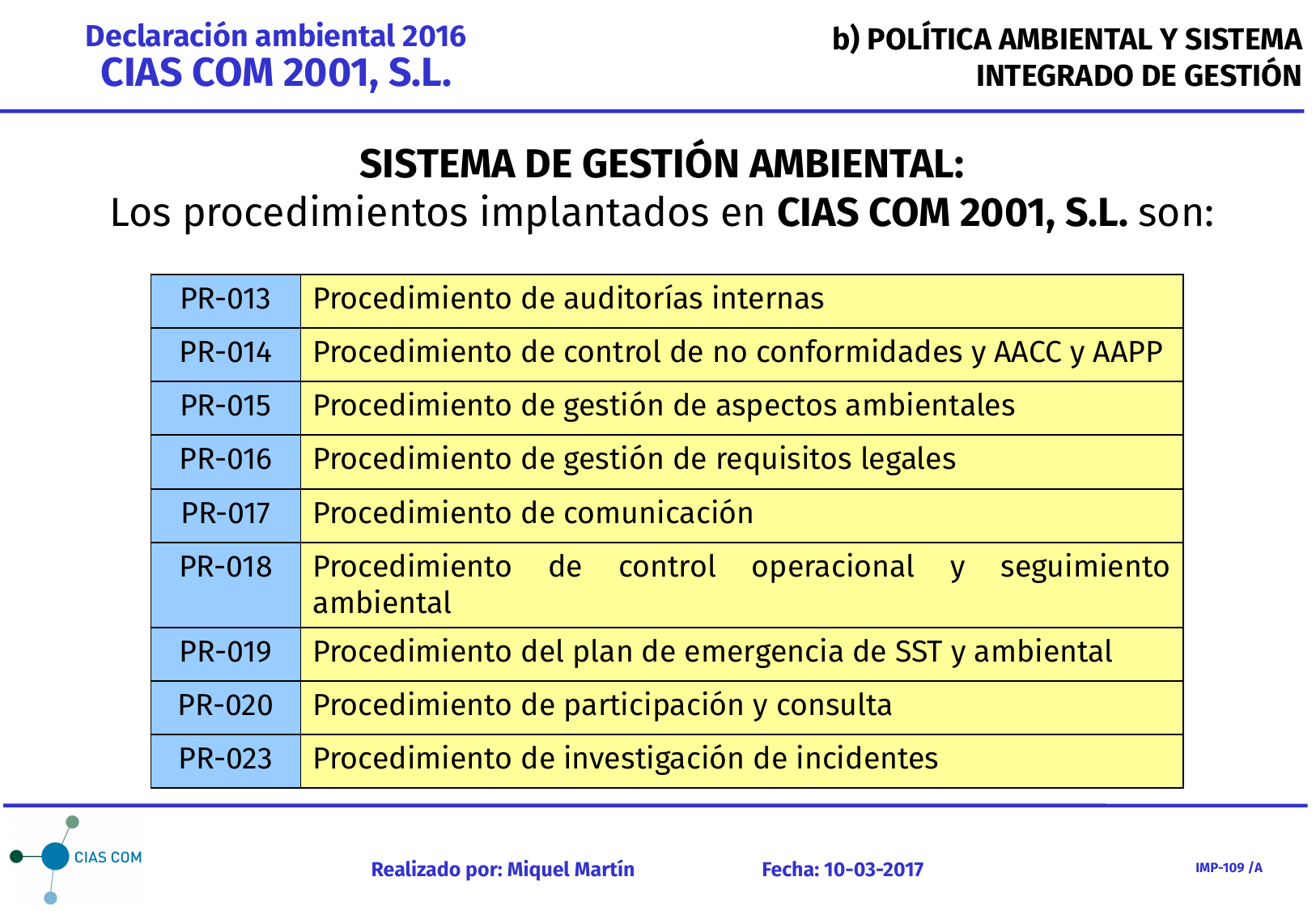

b) POLÍTICA AMBIENTAL Y SISTEMA INTEGRADO DE GESTIÓN

SISTEMA DE GESTIÓN AMBIENTAL:
Los procedimientos implantados en CIAS COM 2001, S.L. son:
| PR-013 | Procedimiento de auditorías internas |
| --- | --- |
| PR-014 | Procedimiento de control de no conformidades y AACC y AAPP |
| PR-015 | Procedimiento de gestión de aspectos ambientales |
| PR-016 | Procedimiento de gestión de requisitos legales |
| PR-017 | Procedimiento de comunicación |
| PR-018 | Procedimiento de control operacional y seguimiento ambiental |
| PR-019 | Procedimiento del plan de emergencia de SST y ambiental |
| PR-020 | Procedimiento de participación y consulta |
| PR-023 | Procedimiento de investigación de incidentes |